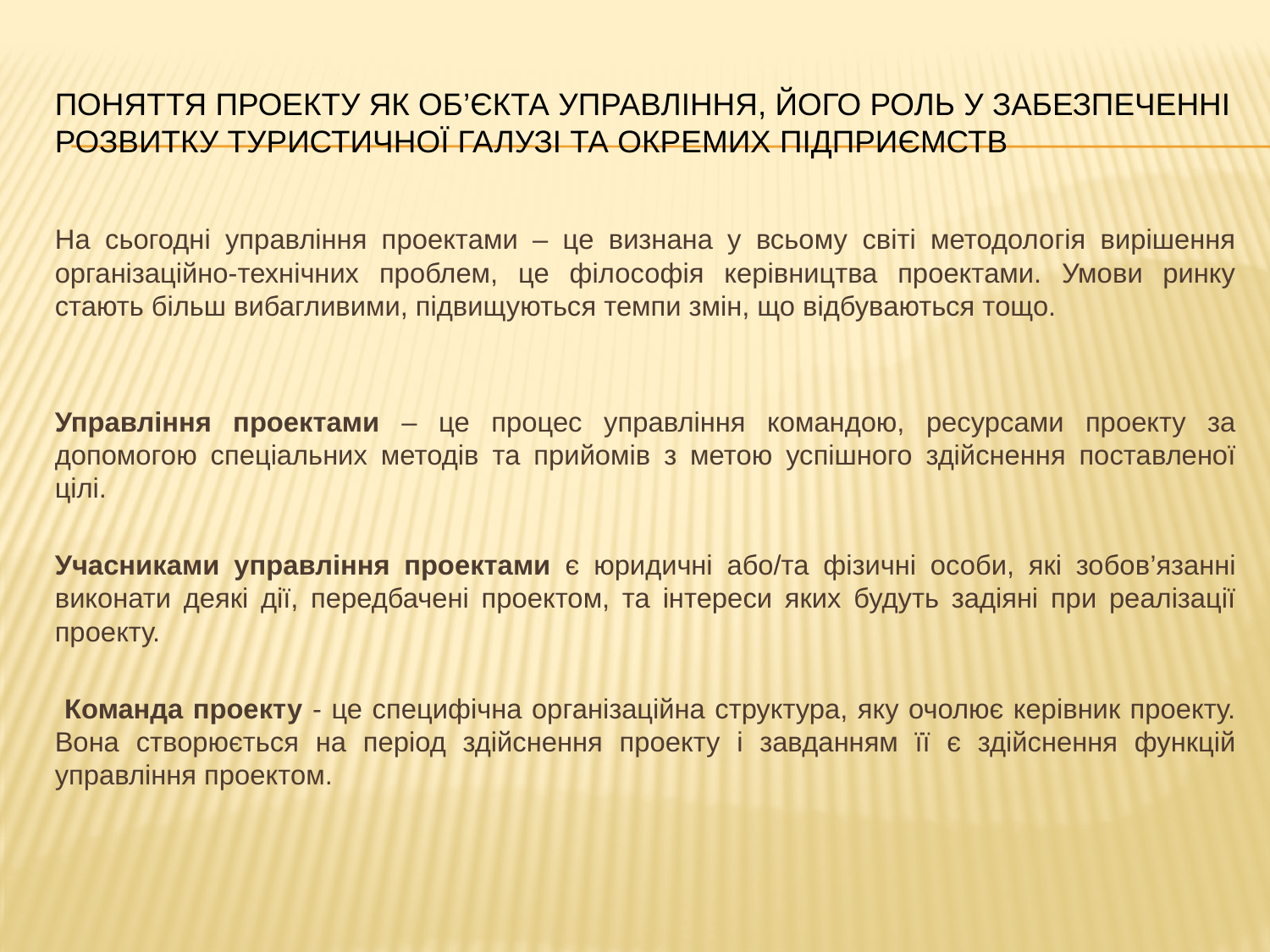

# Поняття проекту як об’єкта управління, його роль у забезпеченні розвитку туристичної галузі та окремих підприємств
На сьогодні управління проектами – це визнана у всьому світі методологія вирішення організаційно-технічних проблем, це філософія керівництва проектами. Умови ринку стають більш вибагливими, підвищуються темпи змін, що відбуваються тощо.

Управління проектами – це процес управління командою, ресурсами проекту за допомогою спеціальних методів та прийомів з метою успішного здійснення поставленої цілі.

Учасниками управління проектами є юридичні або/та фізичні особи, які зобов’язанні виконати деякі дії, передбачені проектом, та інтереси яких будуть задіяні при реалізації проекту.

 Команда проекту - це специфічна організаційна структура, яку очолює керівник проекту. Вона створюється на період здійснення проекту і завданням її є здійснення функцій управління проектом.